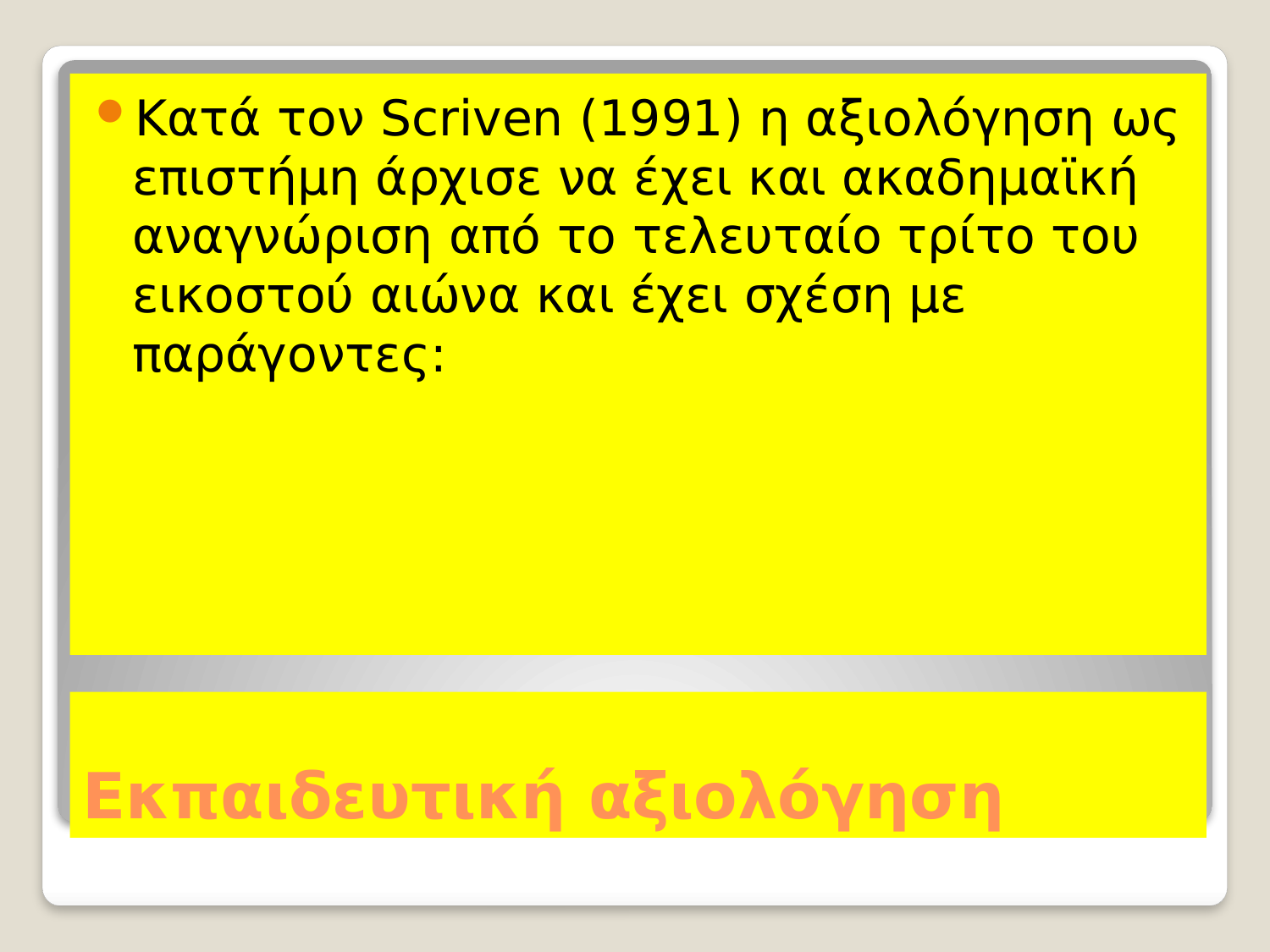

Κατά τον Scriven (1991) η αξιολόγηση ως επιστήμη άρχισε να έχει και ακαδημαϊκή αναγνώριση από το τελευταίο τρίτο του εικοστού αιώνα και έχει σχέση με παράγοντες:
# Εκπαιδευτική αξιολόγηση